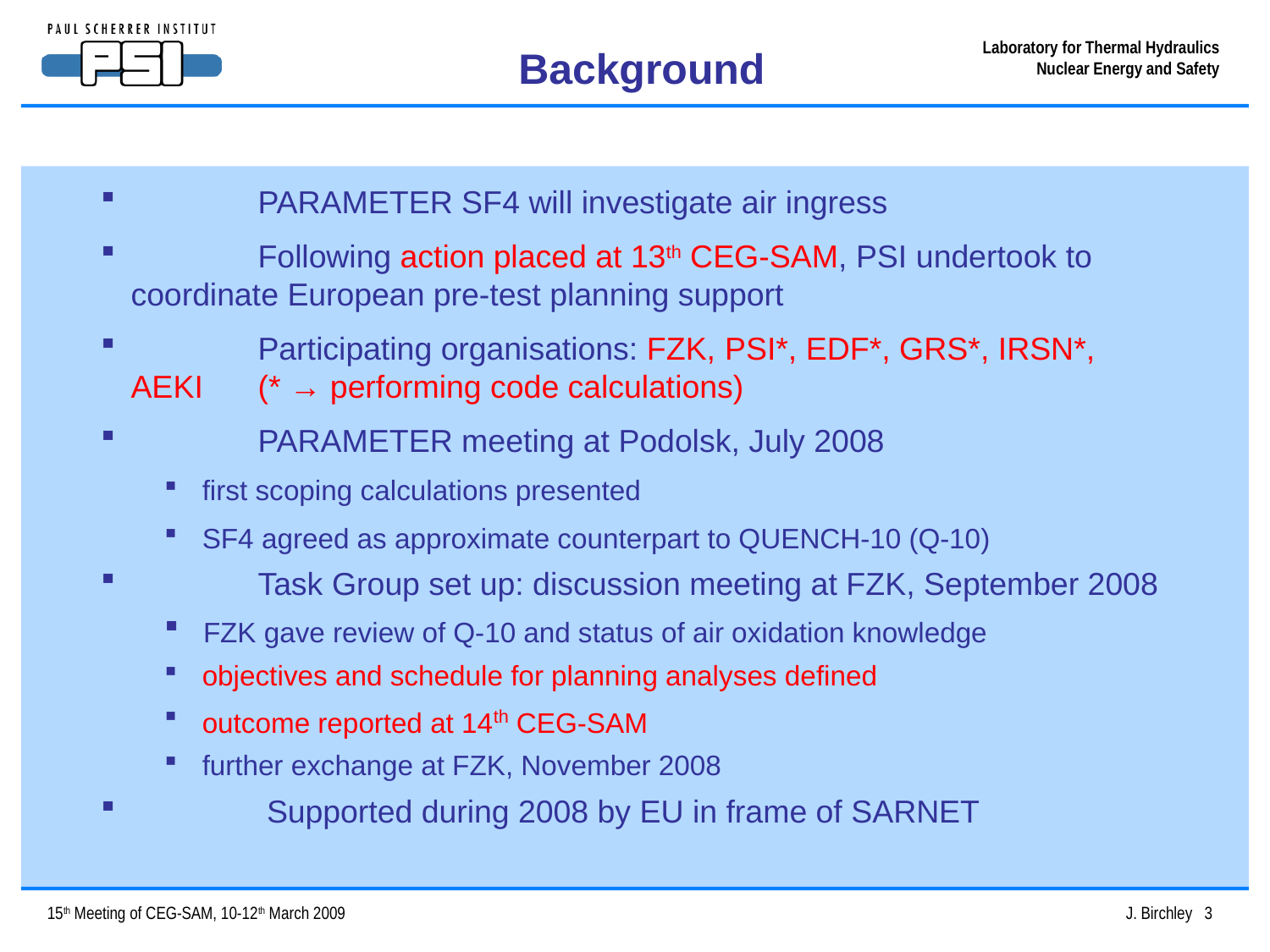

Background
 	PARAMETER SF4 will investigate air ingress
 	Following action placed at 13th CEG-SAM, PSI undertook to 	coordinate European pre-test planning support
 	Participating organisations: FZK, PSI*, EDF*, GRS*, IRSN*, AEKI      	(* → performing code calculations)
 	PARAMETER meeting at Podolsk, July 2008
 first scoping calculations presented
 SF4 agreed as approximate counterpart to QUENCH-10 (Q-10)
 	Task Group set up: discussion meeting at FZK, September 2008
 FZK gave review of Q-10 and status of air oxidation knowledge
 objectives and schedule for planning analyses defined
 outcome reported at 14th CEG-SAM
 further exchange at FZK, November 2008
 	 Supported during 2008 by EU in frame of SARNET